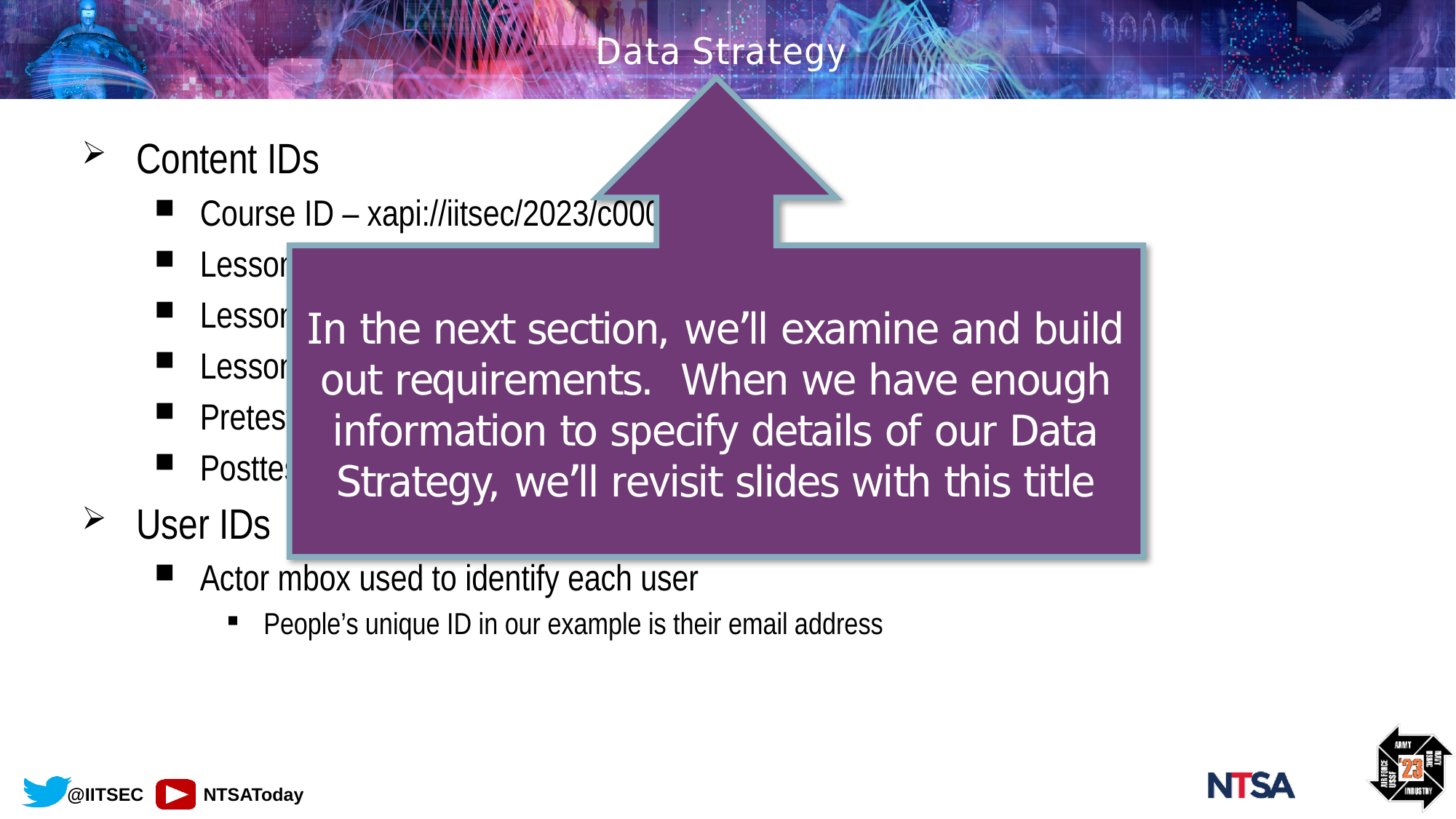

# Data Strategy

In the next section, we’ll examine and build out requirements.  When we have enough information to specify details of our Data Strategy, we’ll revisit slides with this title
Content IDs
Course ID – xapi://iitsec/2023/c0001
Lesson 1 ID - xapi://iitsec/2023/c0001/1
Lesson 2 ID - xapi://iitsec/2023/c0001/2
Lesson 3 ID - xapi://iitsec/2023/c0001/3
Pretest ID - xapi://iitsec/2023/a1
Posttest ID - xapi://iitsec/2023/a2
User IDs
Actor mbox used to identify each user
People’s unique ID in our example is their email address